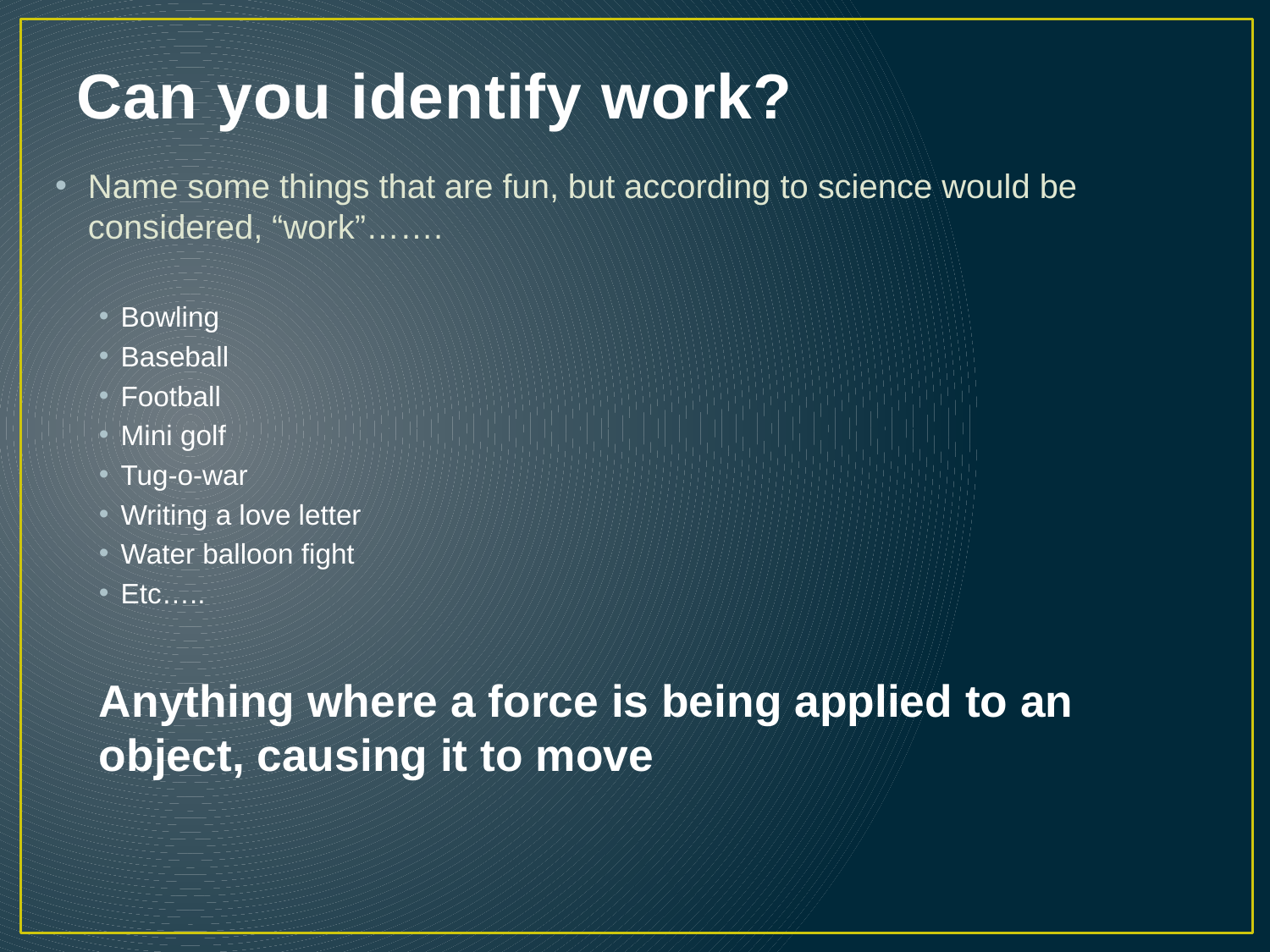

# Can you identify work?
Name some things that are fun, but according to science would be considered, “work”…….

Bowling
Baseball
Football
Mini golf
Tug-o-war
Writing a love letter
Water balloon fight
Etc…..

Anything where a force is being applied to an object, causing it to move